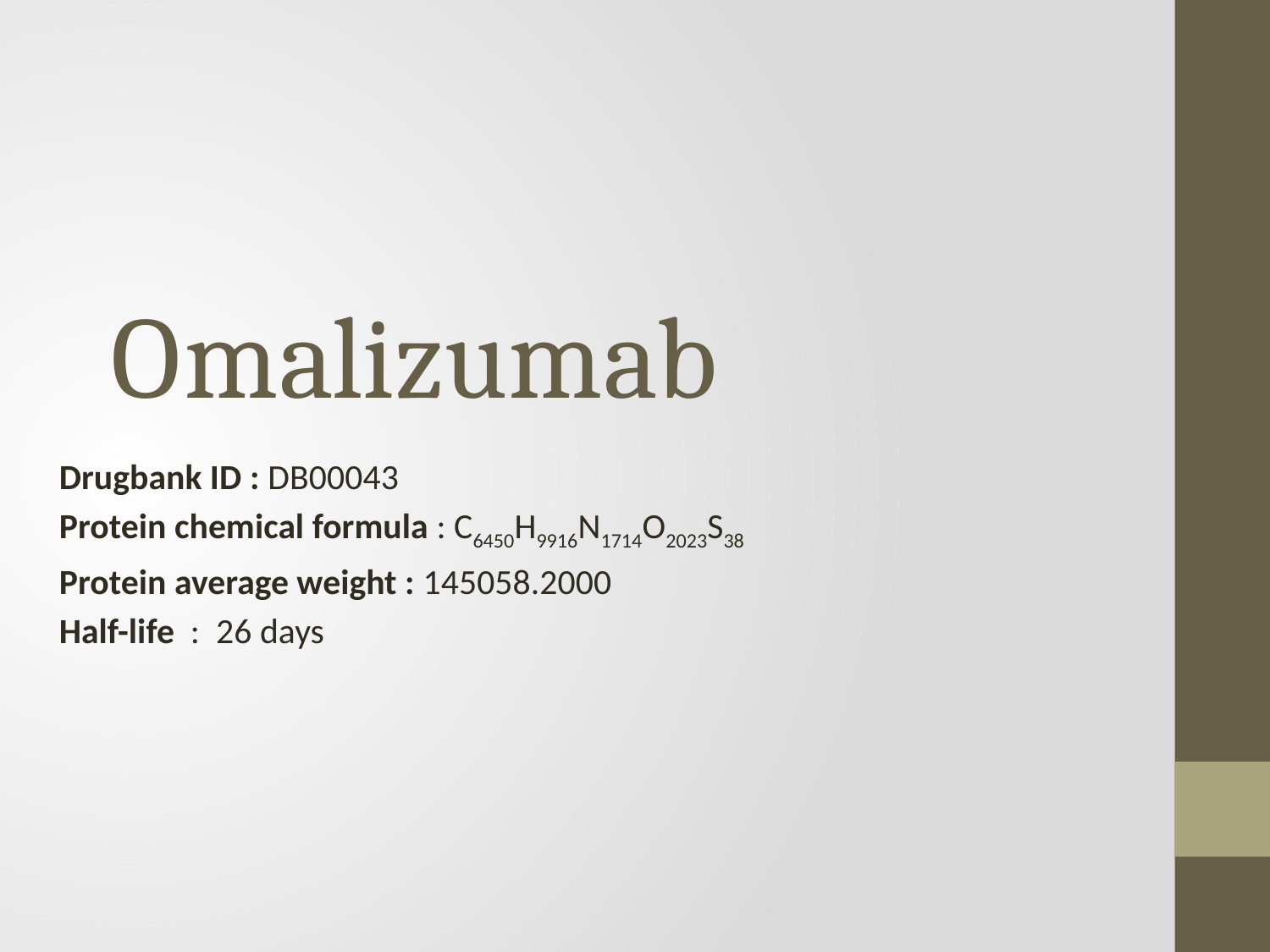

# Omalizumab
Drugbank ID : DB00043
Protein chemical formula : C6450H9916N1714O2023S38
Protein average weight : 145058.2000
Half-life  :  26 days